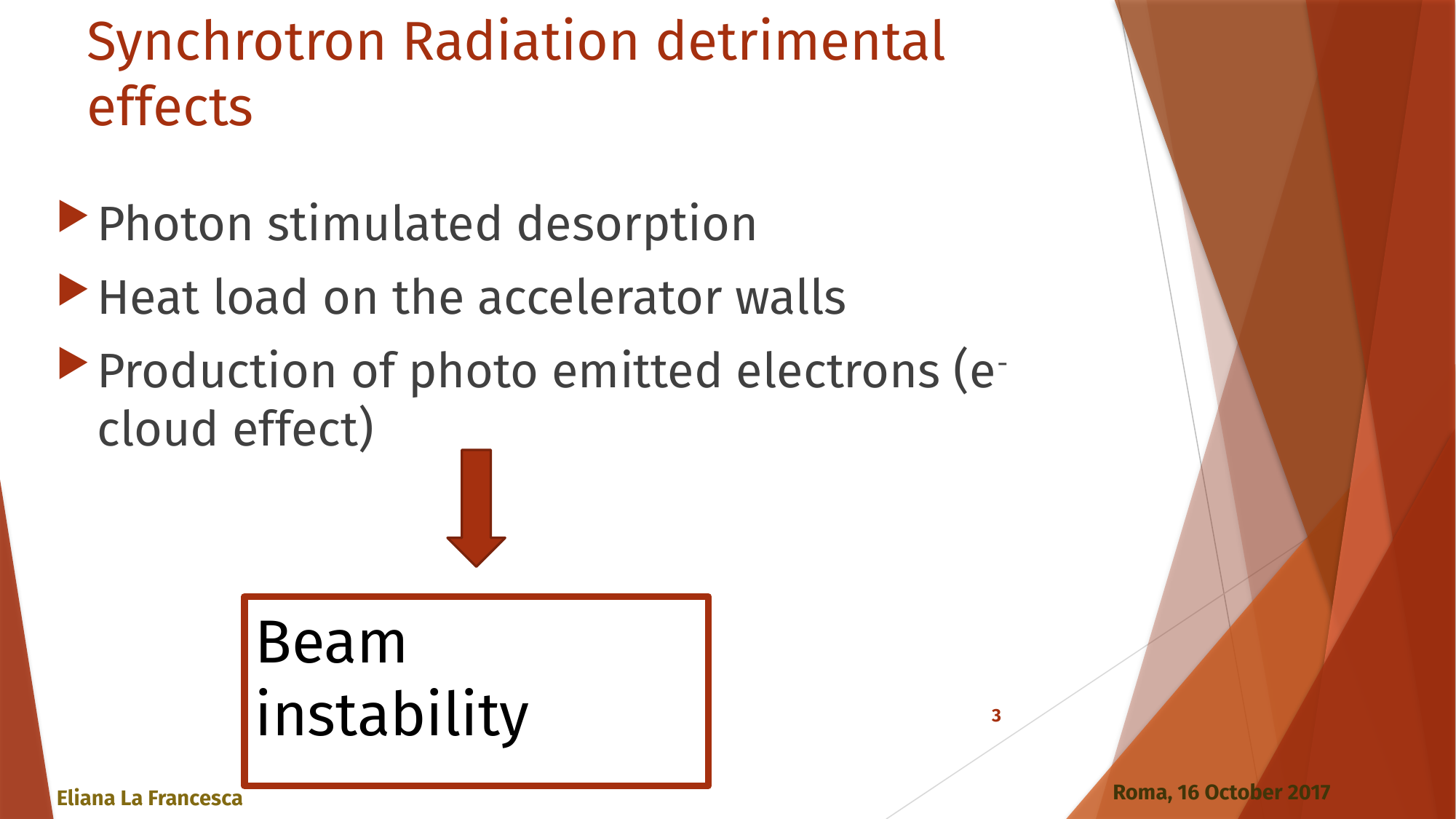

# Synchrotron Radiation detrimental effects
Photon stimulated desorption
Heat load on the accelerator walls
Production of photo emitted electrons (e- cloud effect)

Beam instability

3
Roma, 16 October 2017
Eliana La Francesca